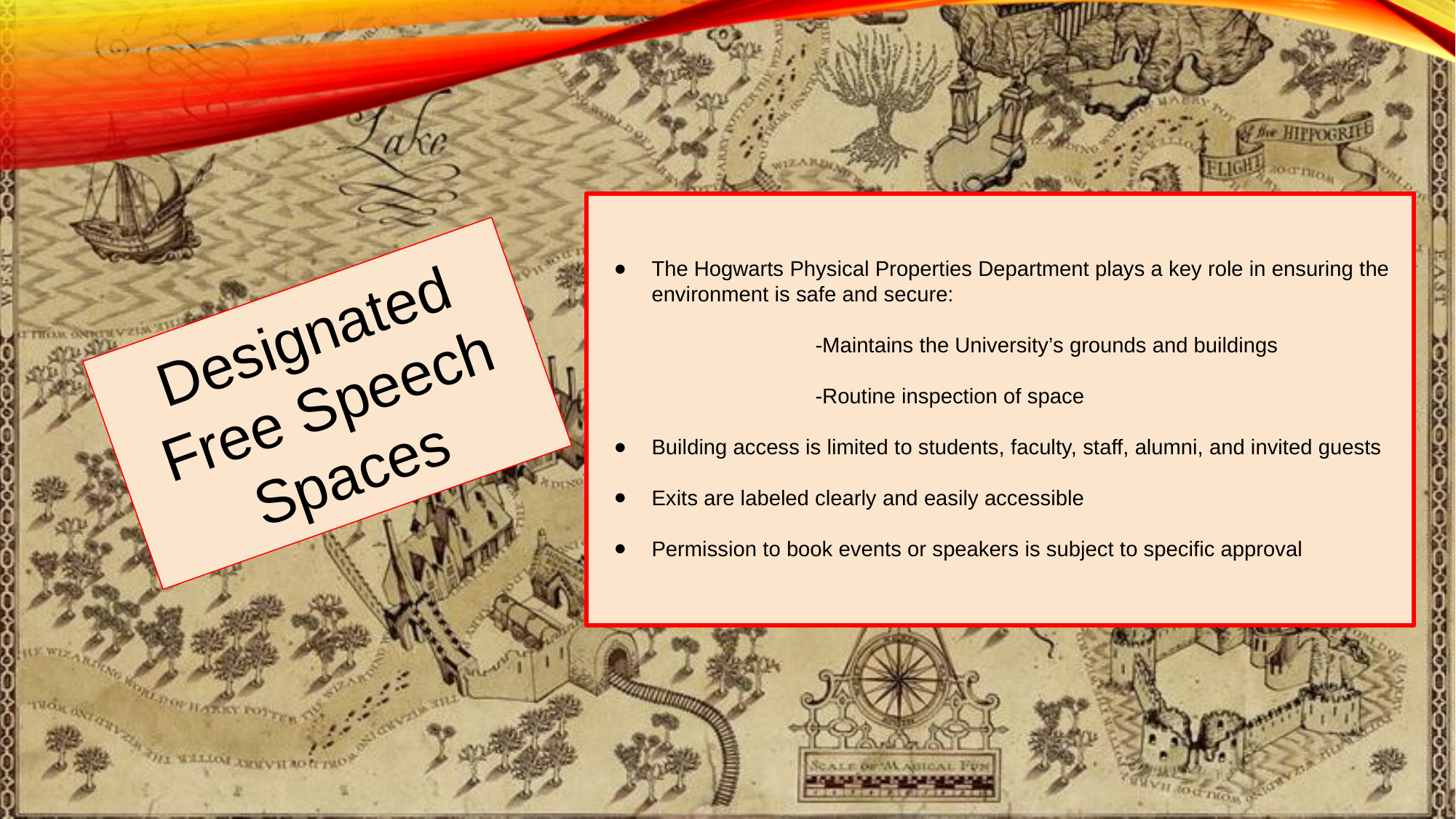

The Hogwarts Physical Properties Department plays a key role in ensuring the environment is safe and secure:

		-Maintains the University’s grounds and buildings

		-Routine inspection of space

Building access is limited to students, faculty, staff, alumni, and invited guests

Exits are labeled clearly and easily accessible

Permission to book events or speakers is subject to specific approval

Designated Free Speech Spaces